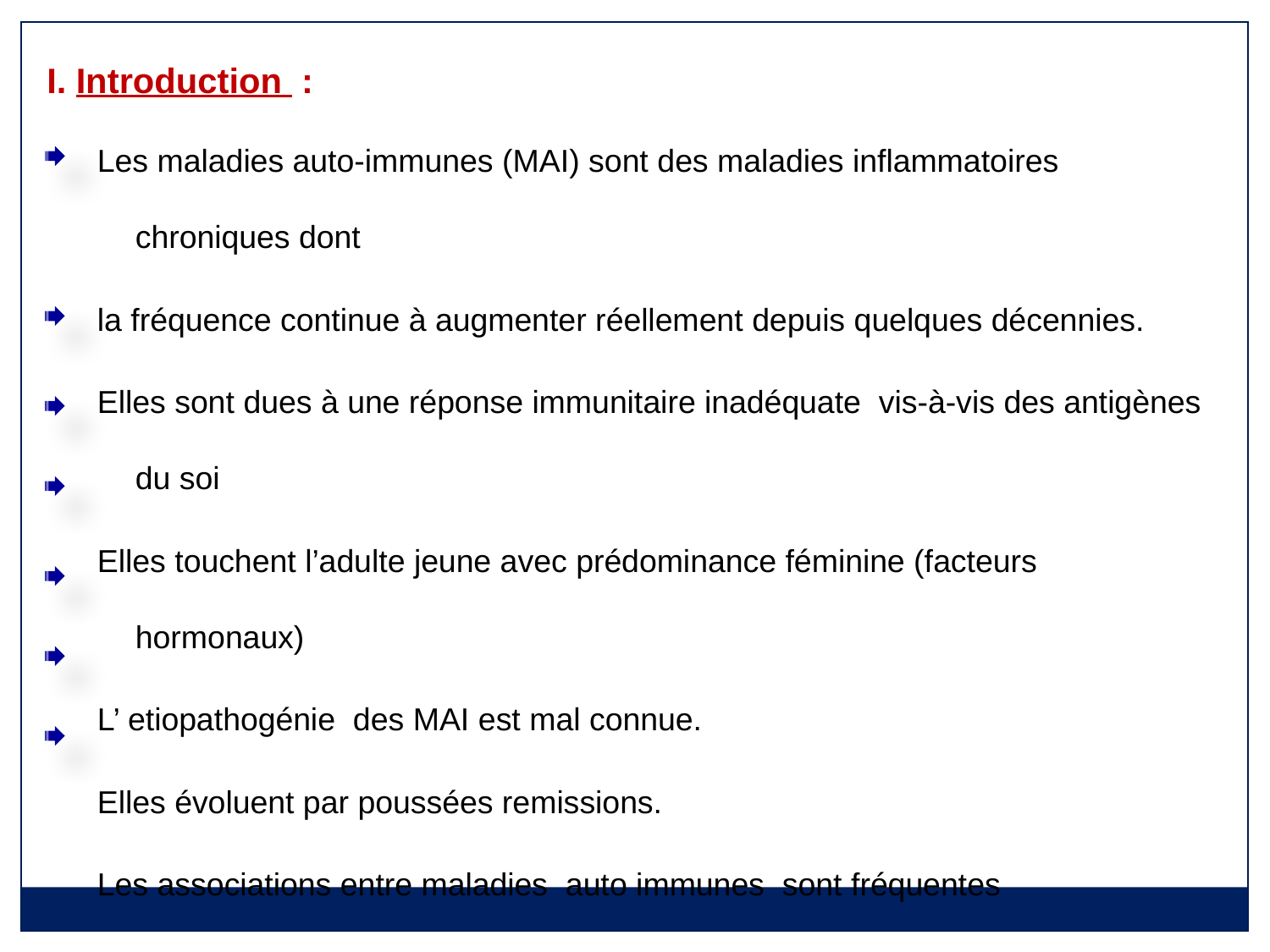

I. Introduction  :
Les maladies auto-immunes (MAI) sont des maladies inflammatoires chroniques dont
la fréquence continue à augmenter réellement depuis quelques décennies.
Elles sont dues à une réponse immunitaire inadéquate  vis-à-vis des antigènes du soi
Elles touchent l’adulte jeune avec prédominance féminine (facteurs hormonaux)
L’ etiopathogénie  des MAI est mal connue.
Elles évoluent par poussées remissions.
Les associations entre maladies  auto immunes  sont fréquentes
Le traitement des MAI a pour objectif de réduire le processus inflammatoire et de
freiner la réponse immunitaire (corticoïdes, immunosuppresseurs)